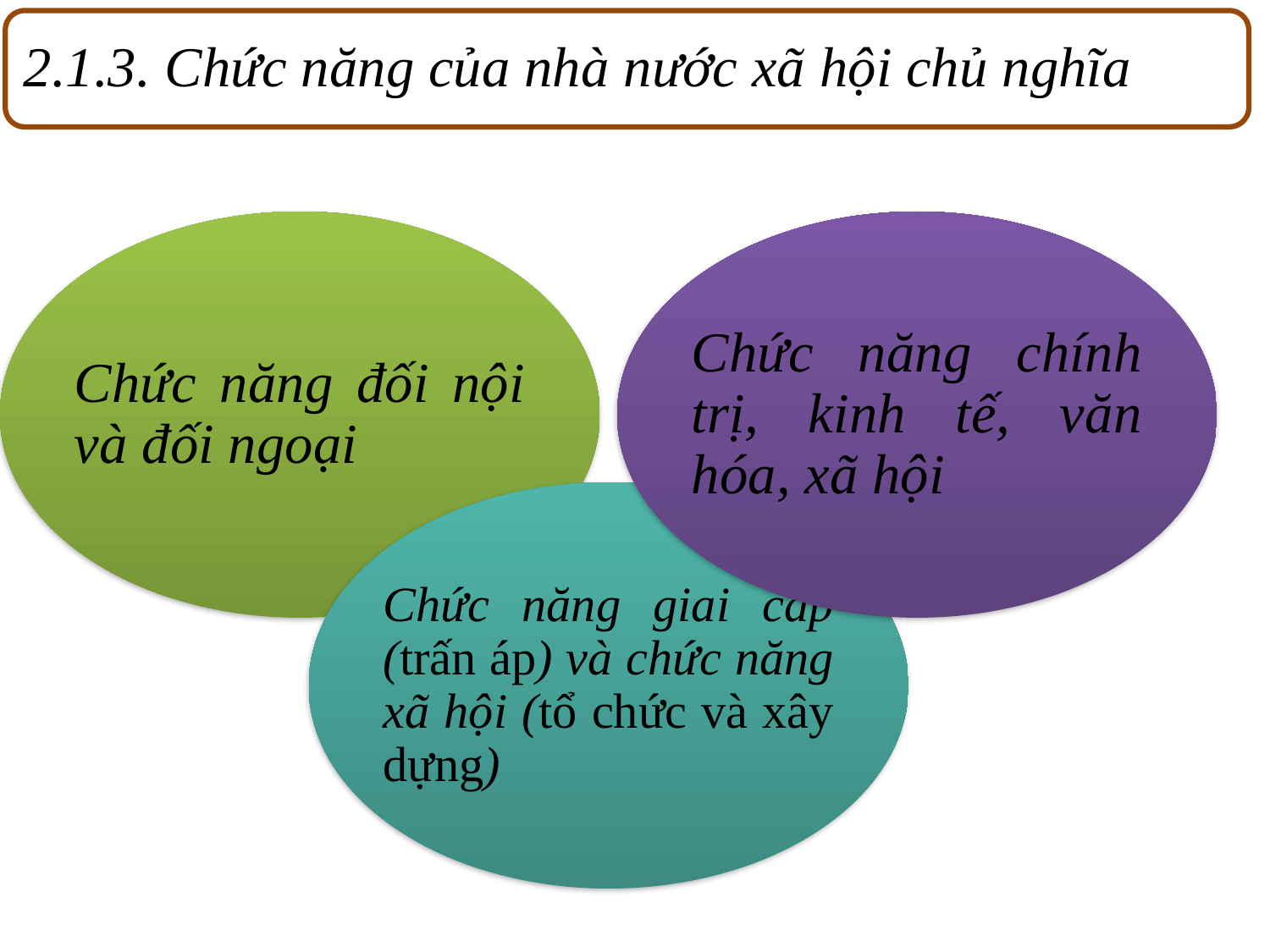

2.1.3. Chức năng của nhà nước xã hội chủ nghĩa
Chức năng đối nội và đối ngoại
Chức năng chính trị, kinh tế, văn hóa, xã hội
Chức năng giai cấp (trấn áp) và chức năng xã hội (tổ chức và xây dựng)